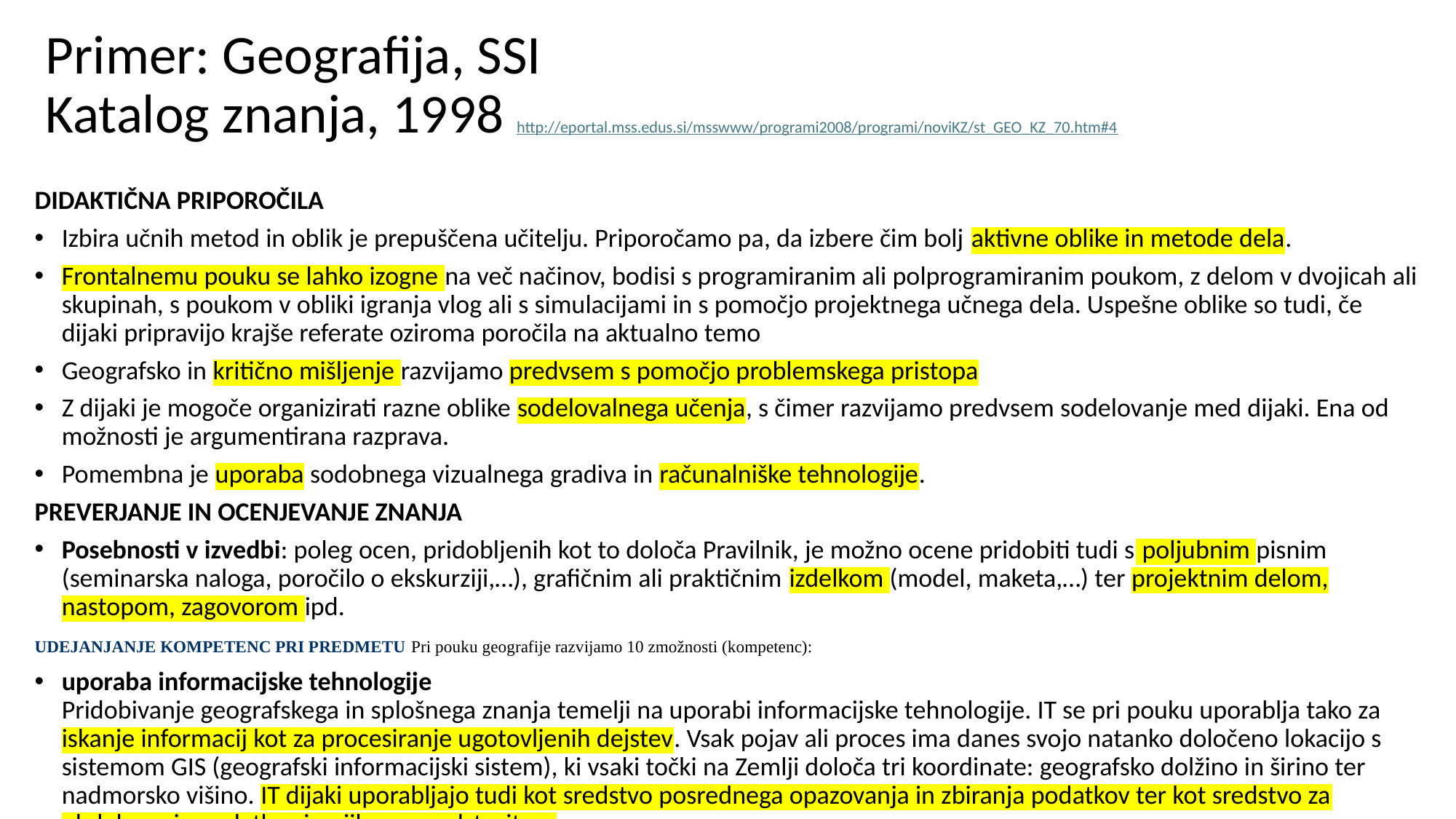

# Primer: Geografija, SSI Katalog znanja, 1998 http://eportal.mss.edus.si/msswww/programi2008/programi/noviKZ/st_GEO_KZ_70.htm#4
DIDAKTIČNA PRIPOROČILA
Izbira učnih metod in oblik je prepuščena učitelju. Priporočamo pa, da izbere čim bolj aktivne oblike in metode dela.
Frontalnemu pouku se lahko izogne na več načinov, bodisi s programiranim ali polprogramiranim poukom, z delom v dvojicah ali skupinah, s poukom v obliki igranja vlog ali s simulacijami in s pomočjo projektnega učnega dela. Uspešne oblike so tudi, če dijaki pripravijo krajše referate oziroma poročila na aktualno temo
Geografsko in kritično mišljenje razvijamo predvsem s pomočjo problemskega pristopa
Z dijaki je mogoče organizirati razne oblike sodelovalnega učenja, s čimer razvijamo predvsem sodelovanje med dijaki. Ena od možnosti je argumentirana razprava.
Pomembna je uporaba sodobnega vizualnega gradiva in računalniške tehnologije.
PREVERJANJE IN OCENJEVANJE ZNANJA
Posebnosti v izvedbi: poleg ocen, pridobljenih kot to določa Pravilnik, je možno ocene pridobiti tudi s poljubnim pisnim (seminarska naloga, poročilo o ekskurziji,…), grafičnim ali praktičnim izdelkom (model, maketa,…) ter projektnim delom, nastopom, zagovorom ipd.
UDEJANJANJE KOMPETENC PRI PREDMETU Pri pouku geografije razvijamo 10 zmožnosti (kompetenc):
uporaba informacijske tehnologije
Pridobivanje geografskega in splošnega znanja temelji na uporabi informacijske tehnologije. IT se pri pouku uporablja tako za iskanje informacij kot za procesiranje ugotovljenih dejstev. Vsak pojav ali proces ima danes svojo natanko določeno lokacijo s sistemom GIS (geografski informacijski sistem), ki vsaki točki na Zemlji določa tri koordinate: geografsko dolžino in širino ter nadmorsko višino. IT dijaki uporabljajo tudi kot sredstvo posrednega opazovanja in zbiranja podatkov ter kot sredstvo za obdelovanje podatkov in njihovo predstavitev.